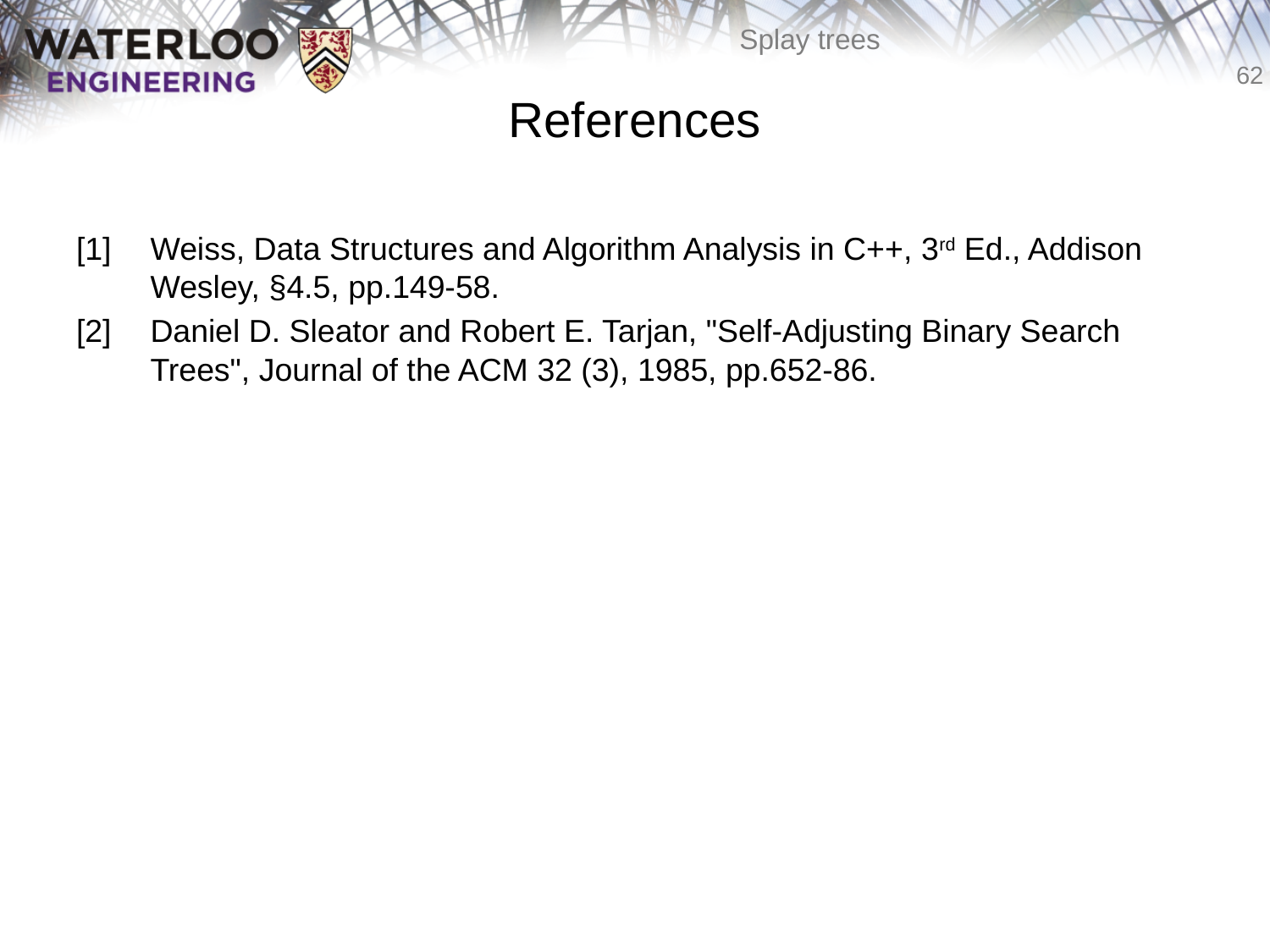

# References
[1]	Weiss, Data Structures and Algorithm Analysis in C++, 3rd Ed., Addison Wesley, §4.5, pp.149-58.
[2]	Daniel D. Sleator and Robert E. Tarjan, "Self-Adjusting Binary Search Trees", Journal of the ACM 32 (3), 1985, pp.652-86.